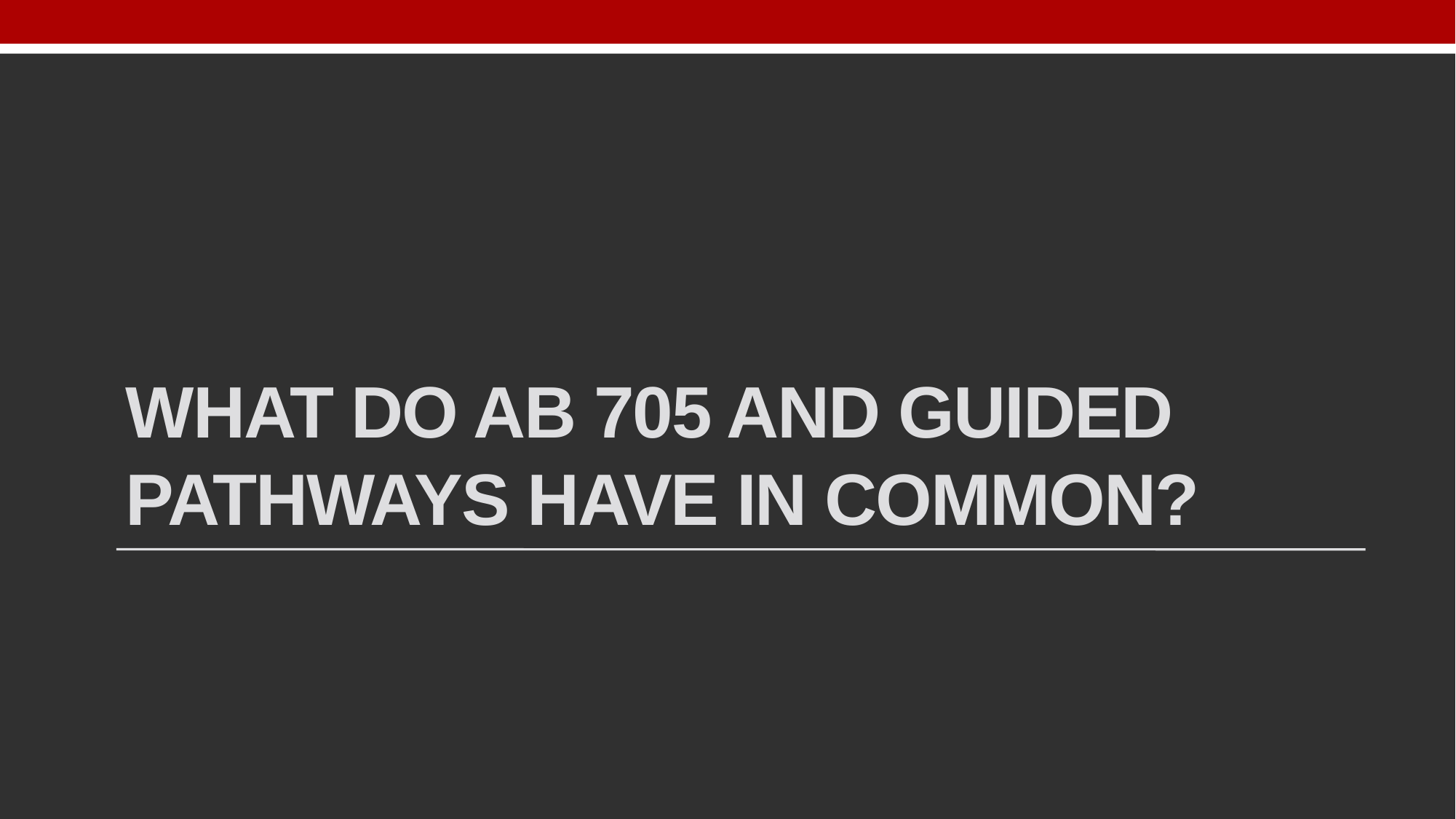

# What DO AB 705 and Guided Pathways have in common?